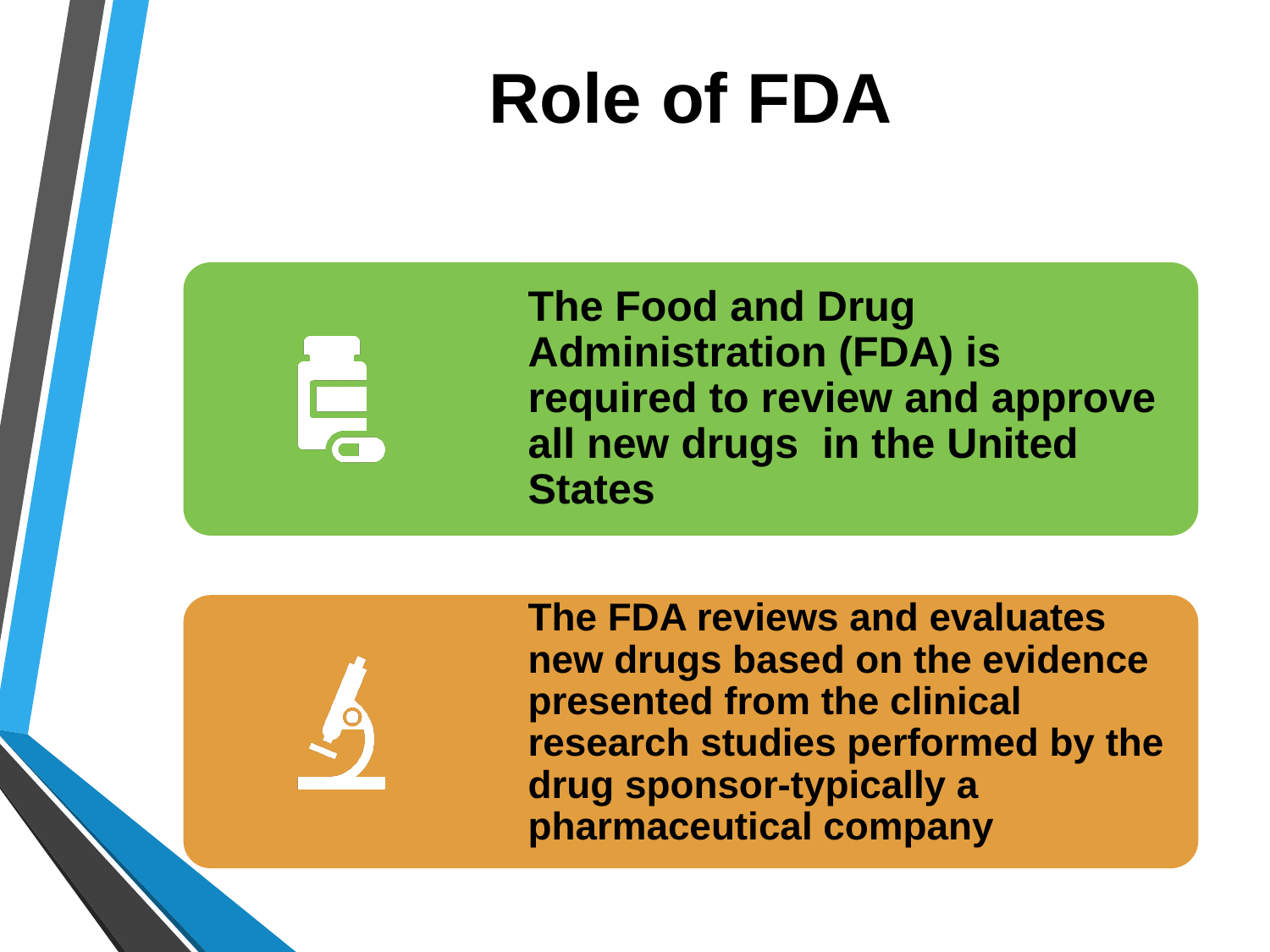

# Role of FDA
The Food and Drug Administration (FDA) is required to review and approve all new drugs  in the United States
The FDA reviews and evaluates new drugs based on the evidence presented from the clinical research studies performed by the drug sponsor-typically a pharmaceutical company